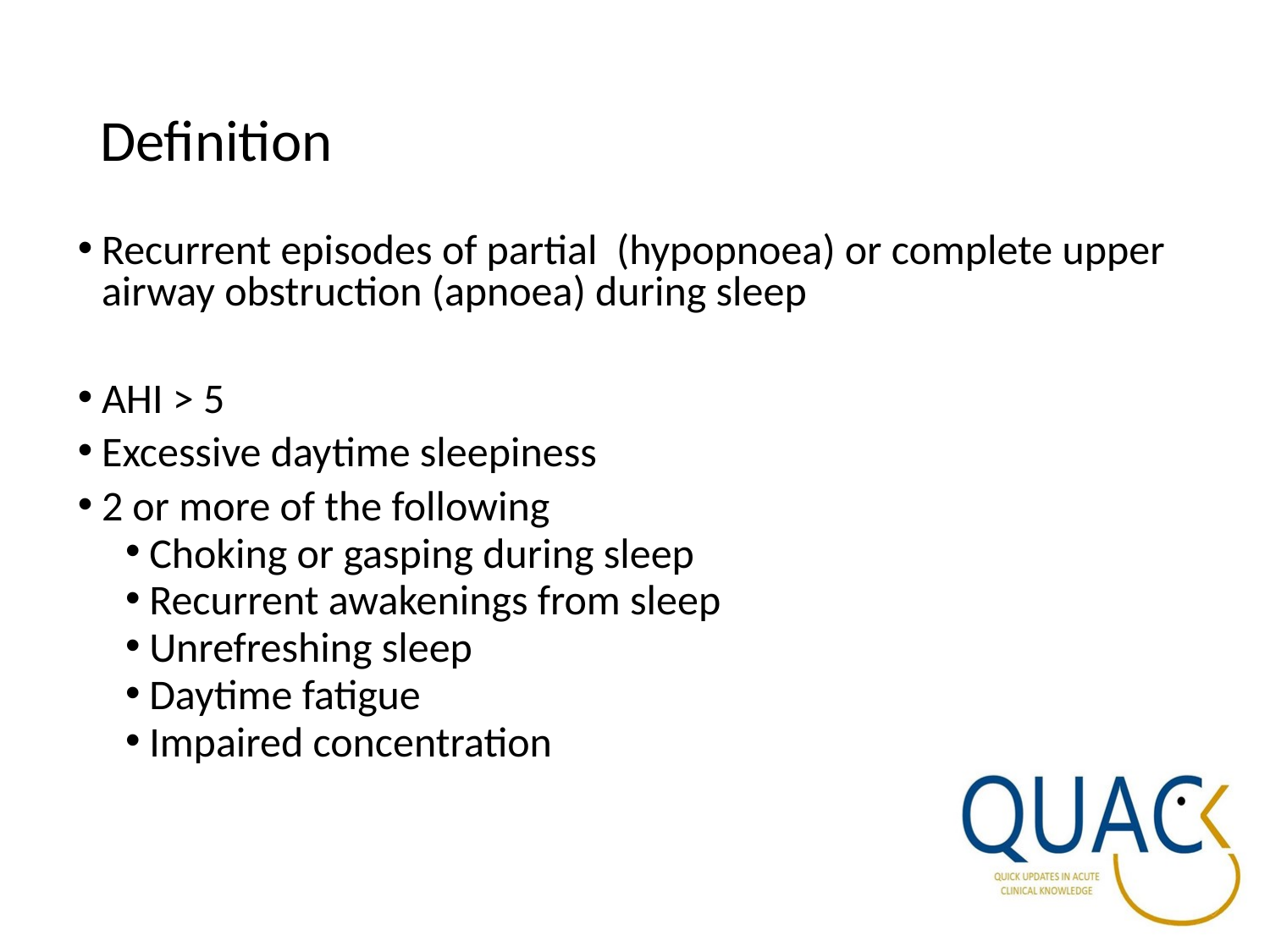

Definition
Recurrent episodes of partial  (hypopnoea) or complete upper airway obstruction (apnoea) during sleep

AHI > 5
Excessive daytime sleepiness
2 or more of the following
Choking or gasping during sleep
Recurrent awakenings from sleep
Unrefreshing sleep
Daytime fatigue
Impaired concentration